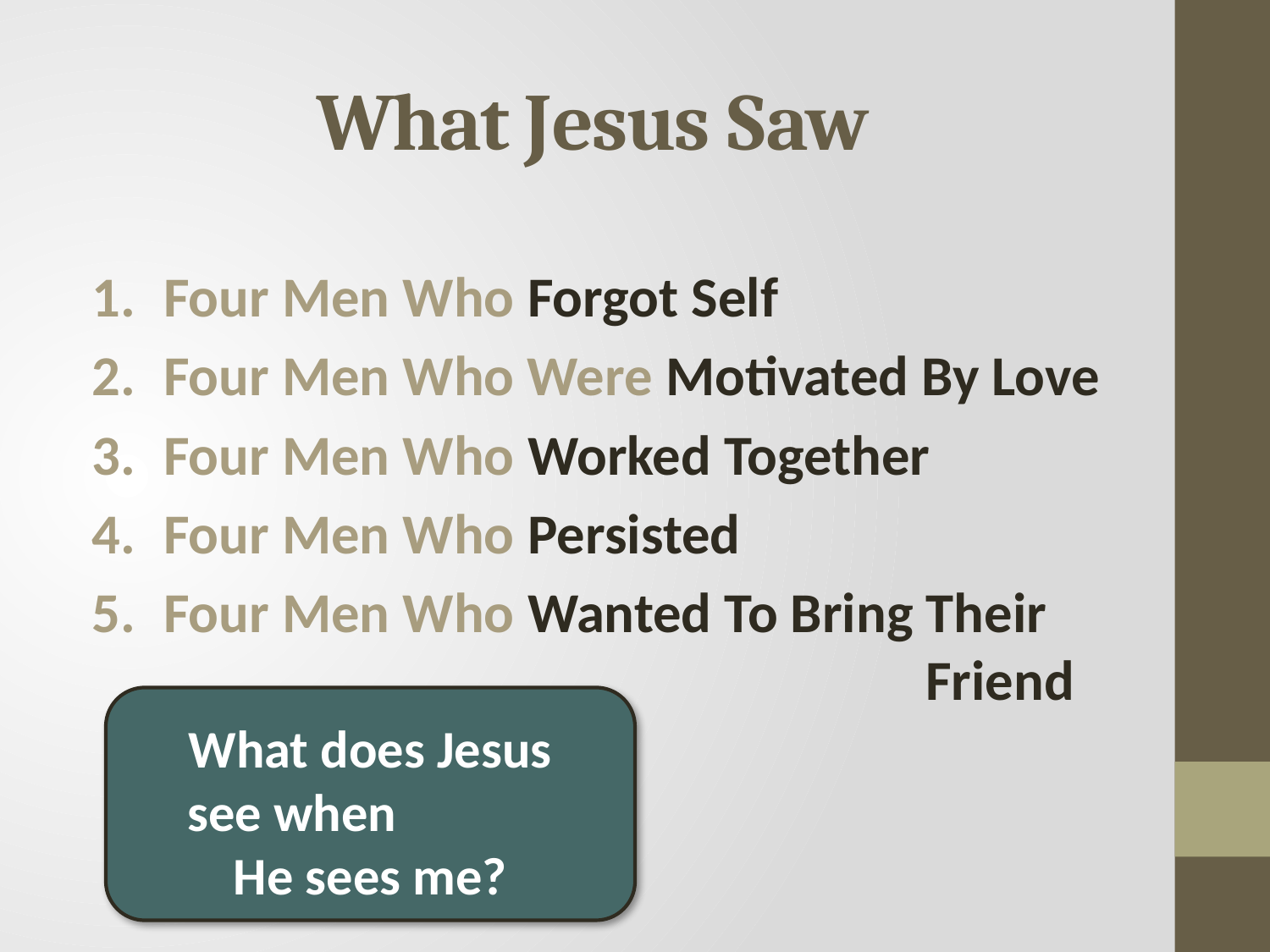

# What Jesus Saw
Four Men Who Forgot Self
Four Men Who Were Motivated By Love
Four Men Who Worked Together
Four Men Who Persisted
Four Men Who Wanted To Bring Their 						Friend To Jesus

What does Jesus see when              He sees me?